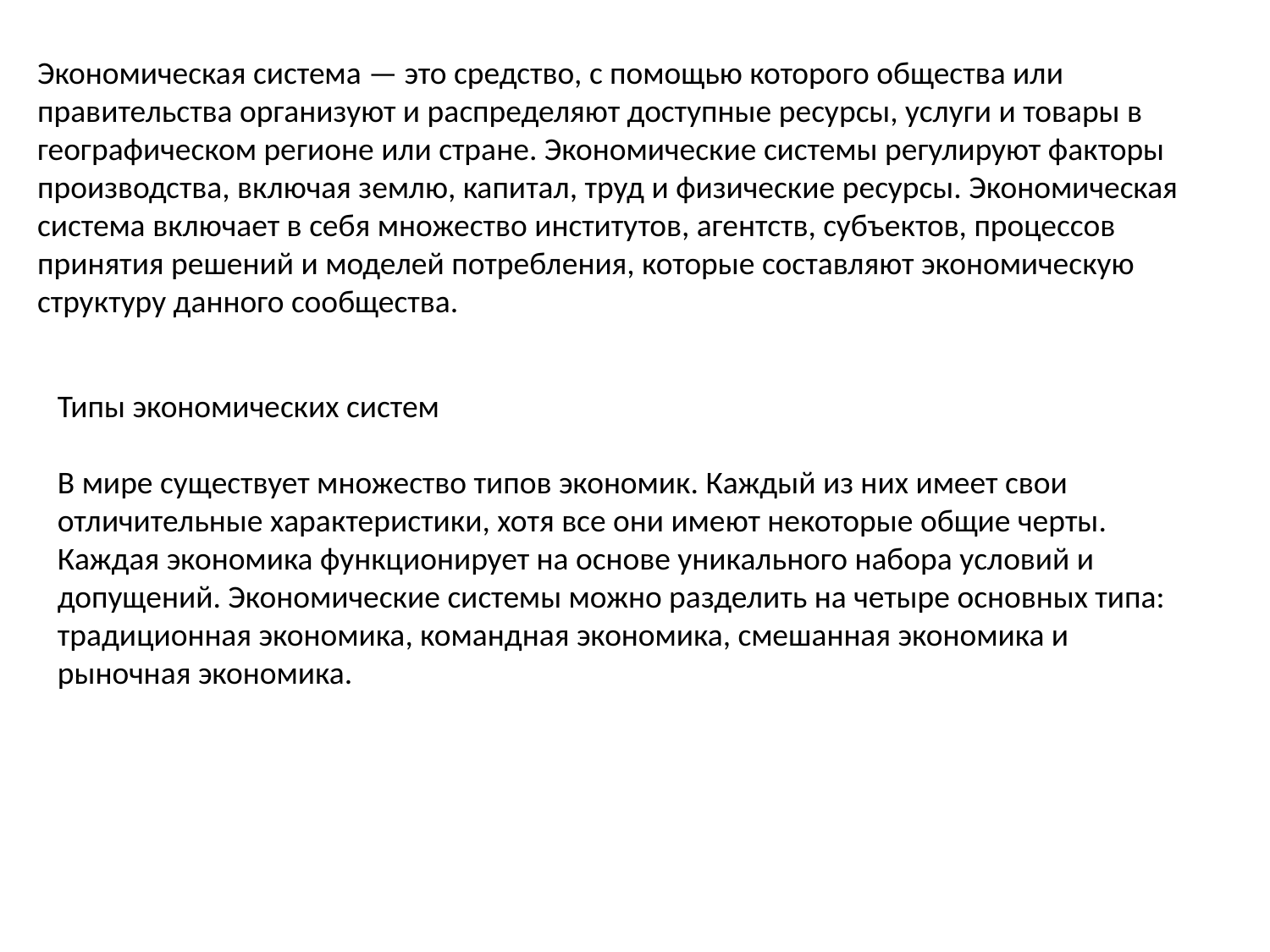

Экономическая система — это средство, с помощью которого общества или правительства организуют и распределяют доступные ресурсы, услуги и товары в географическом регионе или стране. Экономические системы регулируют факторы производства, включая землю, капитал, труд и физические ресурсы. Экономическая система включает в себя множество институтов, агентств, субъектов, процессов принятия решений и моделей потребления, которые составляют экономическую структуру данного сообщества.
Типы экономических систем

В мире существует множество типов экономик. Каждый из них имеет свои отличительные характеристики, хотя все они имеют некоторые общие черты. Каждая экономика функционирует на основе уникального набора условий и допущений. Экономические системы можно разделить на четыре основных типа: традиционная экономика, командная экономика, смешанная экономика и рыночная экономика.